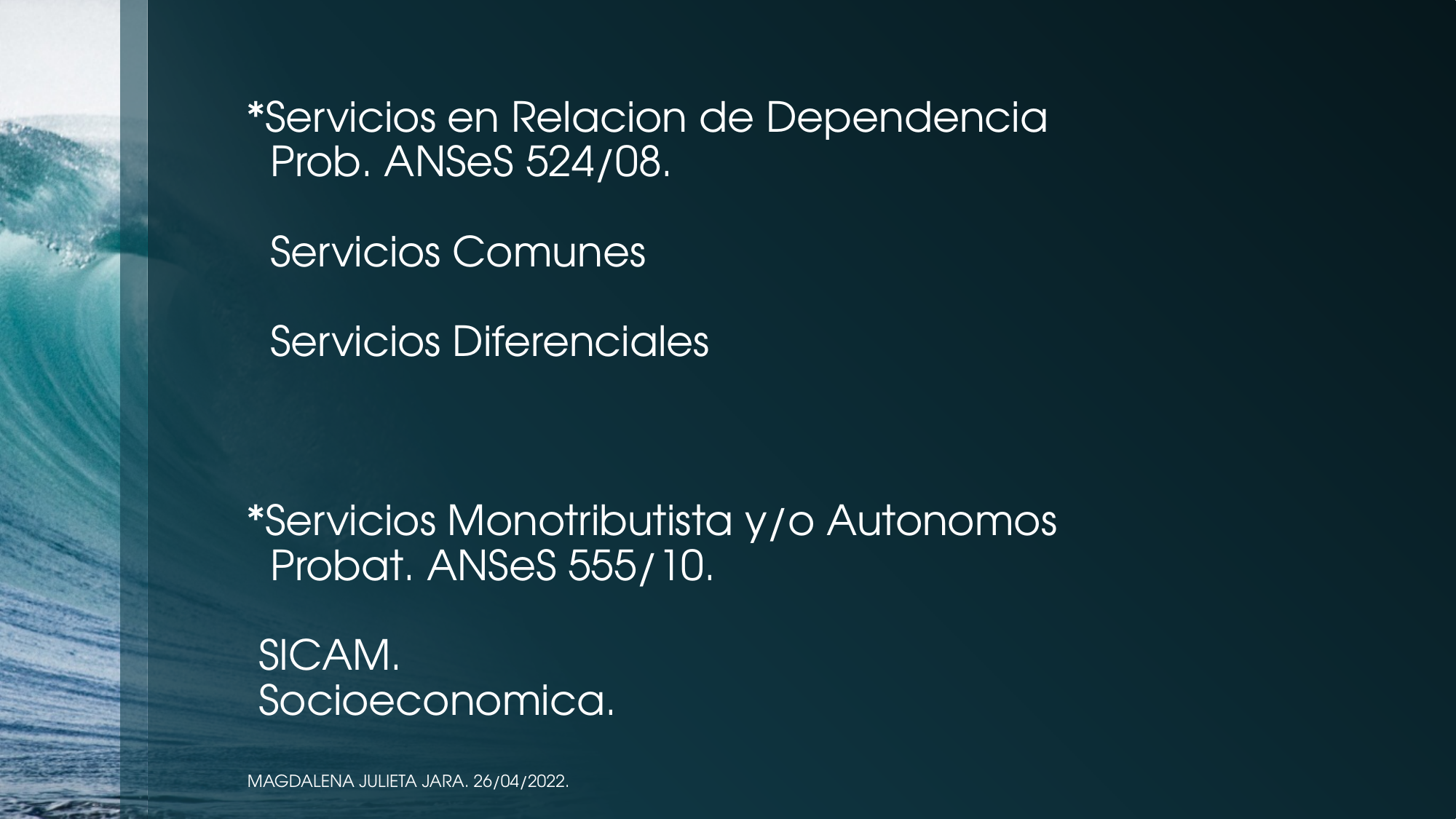

# *Servicios en Relacion de Dependencia Prob. ANSeS 524/08. Servicios Comunes Servicios Diferenciales *Servicios Monotributista y/o Autonomos Probat. ANSeS 555/10. SICAM. Socioeconomica.
MAGDALENA JULIETA JARA. 26/04/2022.